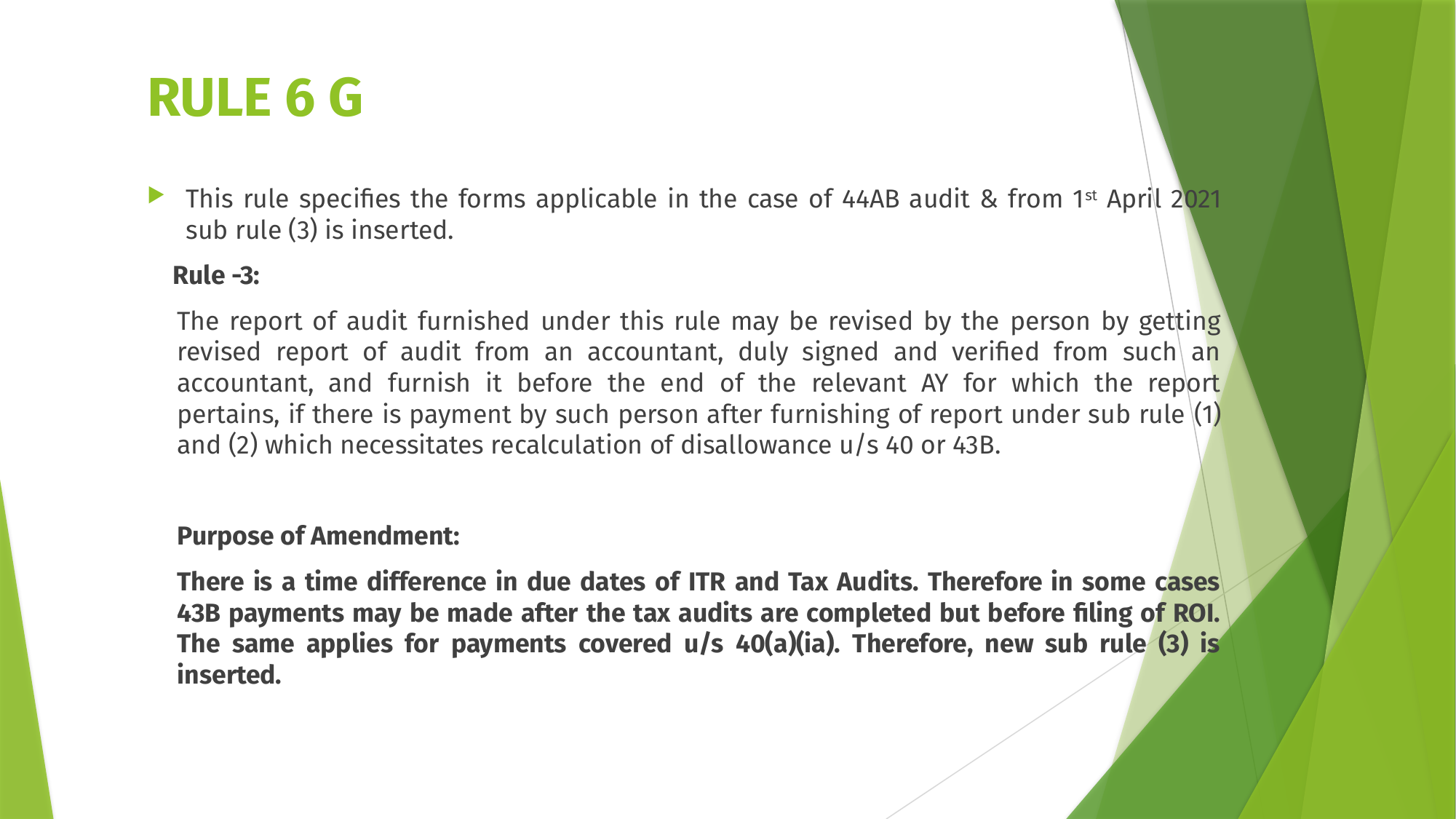

# RULE 6 G
This rule specifies the forms applicable in the case of 44AB audit & from 1st April 2021 sub rule (3) is inserted.
   Rule -3:
The report of audit furnished under this rule may be revised by the person by getting revised report of audit from an accountant, duly signed and verified from such an accountant, and furnish it before the end of the relevant AY for which the report pertains, if there is payment by such person after furnishing of report under sub rule (1) and (2) which necessitates recalculation of disallowance u/s 40 or 43B.

Purpose of Amendment:
There is a time difference in due dates of ITR and Tax Audits. Therefore in some cases 43B payments may be made after the tax audits are completed but before filing of ROI. The same applies for payments covered u/s 40(a)(ia). Therefore, new sub rule (3) is inserted.